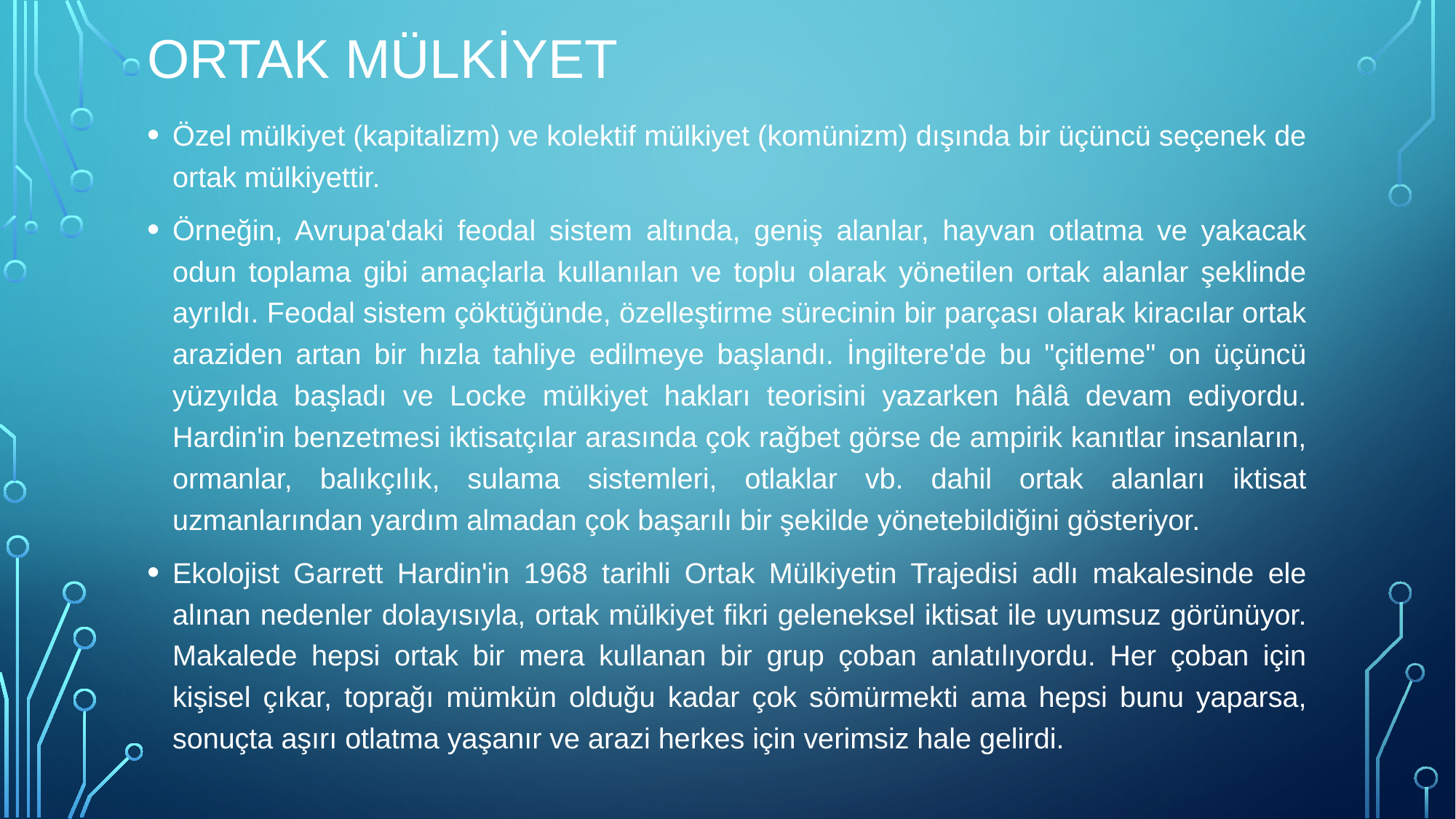

# Ortak mülkiyet
Özel mülkiyet (kapitalizm) ve kolektif mülkiyet (komünizm) dışında bir üçüncü seçenek de ortak mülkiyettir.
Örneğin, Avrupa'daki feodal sistem altında, geniş alanlar, hayvan otlatma ve yakacak odun toplama gibi amaçlarla kullanılan ve toplu olarak yönetilen ortak alanlar şeklinde ayrıldı. Feodal sistem çöktüğünde, özelleştirme sürecinin bir parçası olarak kiracılar ortak araziden artan bir hızla tahliye edilmeye başlandı. İngiltere'de bu "çitleme" on üçüncü yüzyılda başladı ve Locke mülkiyet hakları teorisini yazarken hâlâ devam ediyordu. Hardin'in benzetmesi iktisatçılar arasında çok rağbet görse de ampirik kanıtlar insanların, ormanlar, balıkçılık, sulama sistemleri, otlaklar vb. dahil ortak alanları iktisat uzmanlarından yardım almadan çok başarılı bir şekilde yönetebildiğini gösteriyor.
Ekolojist Garrett Hardin'in 1968 tarihli Ortak Mülkiyetin Trajedisi adlı makalesinde ele alınan nedenler dolayısıyla, ortak mülkiyet fikri geleneksel iktisat ile uyumsuz görünüyor. Makalede hepsi ortak bir mera kullanan bir grup çoban anlatılıyordu. Her çoban için kişisel çıkar, toprağı mümkün olduğu kadar çok sömürmekti ama hepsi bunu yaparsa, sonuçta aşırı otlatma yaşanır ve arazi herkes için verimsiz hale gelirdi.